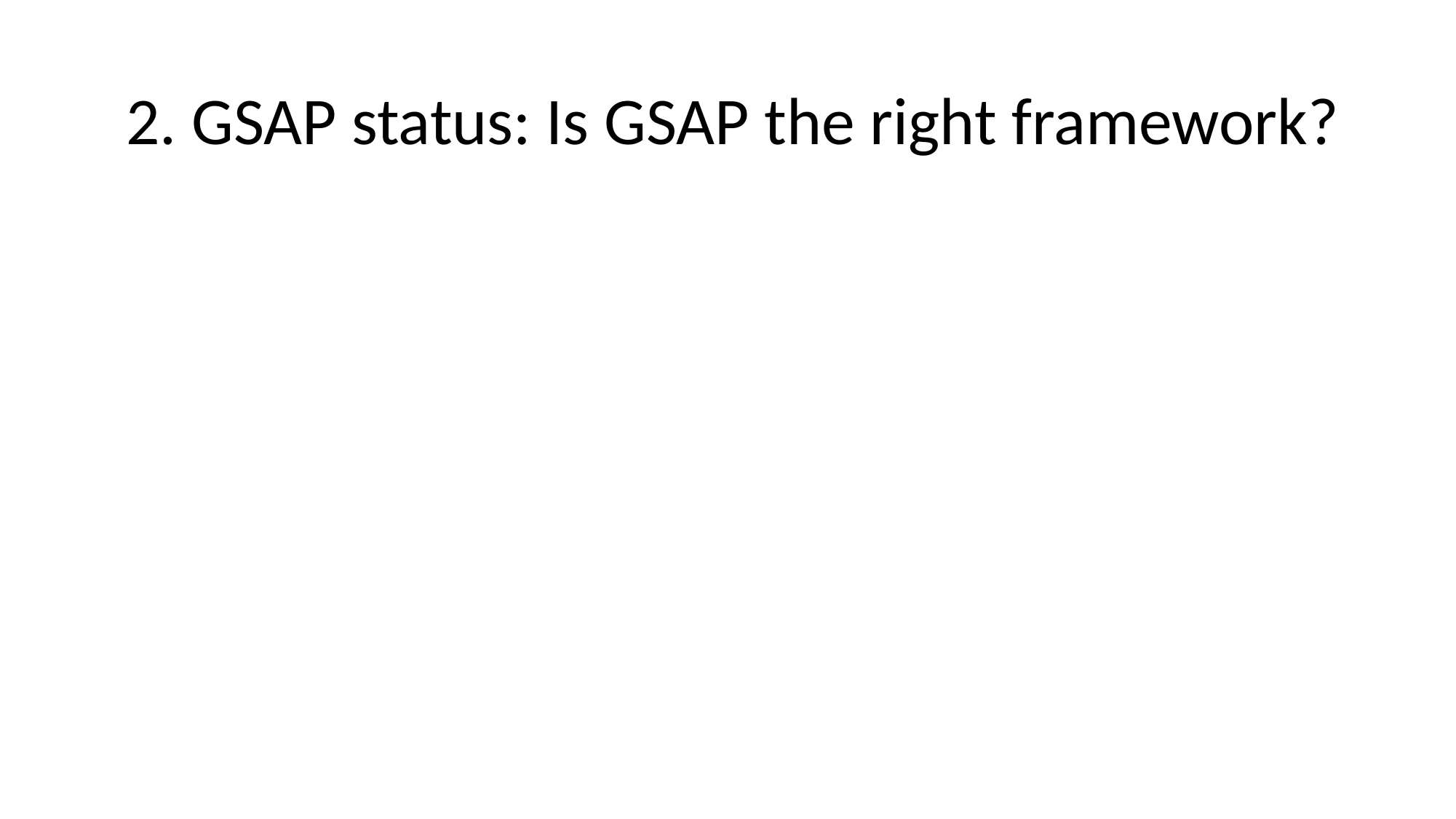

# 2. GSAP status: Is GSAP the right framework?